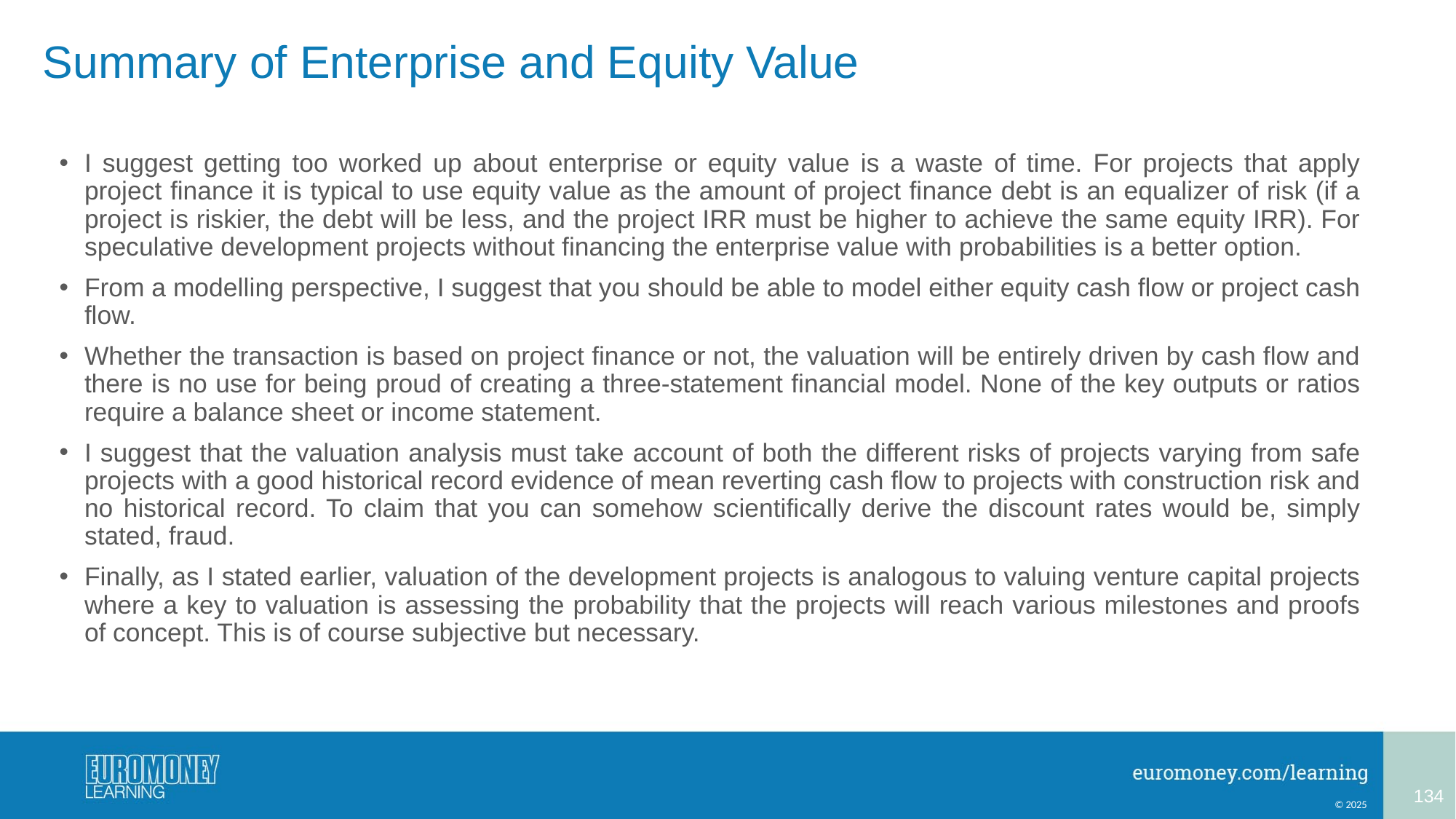

# Summary of Enterprise and Equity Value
I suggest getting too worked up about enterprise or equity value is a waste of time. For projects that apply project finance it is typical to use equity value as the amount of project finance debt is an equalizer of risk (if a project is riskier, the debt will be less, and the project IRR must be higher to achieve the same equity IRR). For speculative development projects without financing the enterprise value with probabilities is a better option.
From a modelling perspective, I suggest that you should be able to model either equity cash flow or project cash flow.
Whether the transaction is based on project finance or not, the valuation will be entirely driven by cash flow and there is no use for being proud of creating a three-statement financial model. None of the key outputs or ratios require a balance sheet or income statement.
I suggest that the valuation analysis must take account of both the different risks of projects varying from safe projects with a good historical record evidence of mean reverting cash flow to projects with construction risk and no historical record. To claim that you can somehow scientifically derive the discount rates would be, simply stated, fraud.
Finally, as I stated earlier, valuation of the development projects is analogous to valuing venture capital projects where a key to valuation is assessing the probability that the projects will reach various milestones and proofs of concept. This is of course subjective but necessary.
134